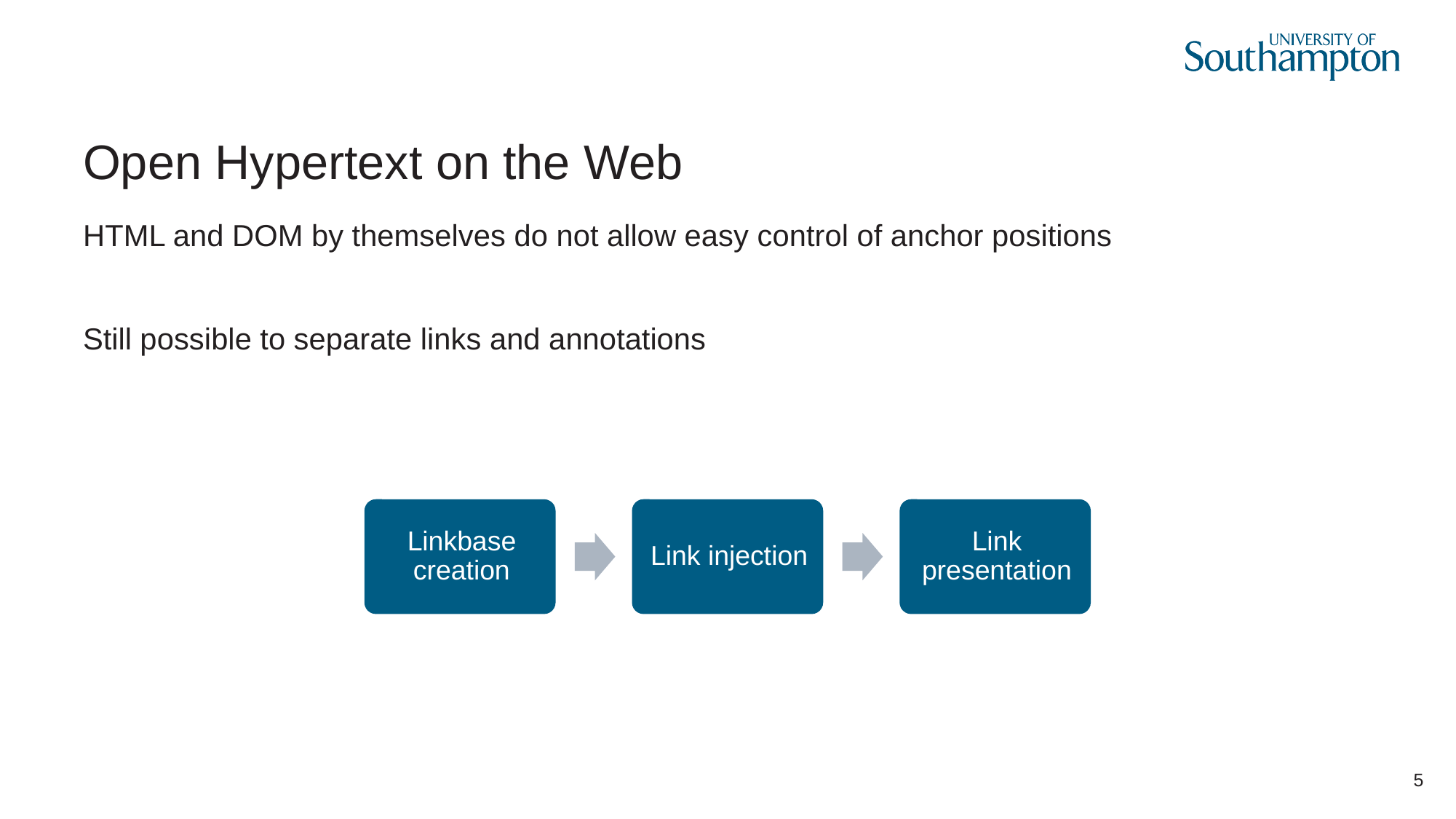

# Open Hypertext on the Web
HTML and DOM by themselves do not allow easy control of anchor positions

Still possible to separate links and annotations
Linkbase creation

Link injection

Link presentation